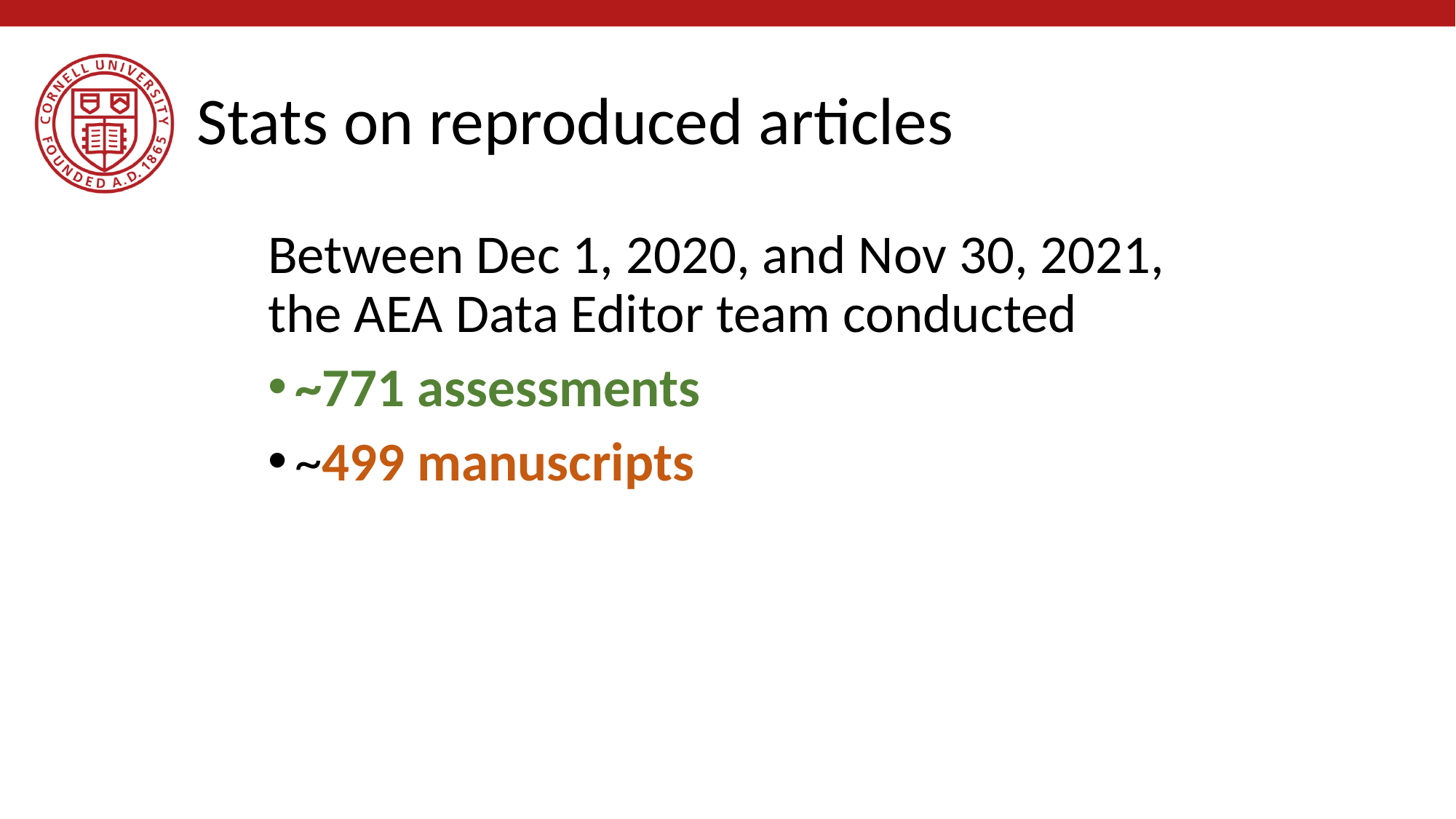

# Stats on reproduced articles
Between Dec 1, 2020, and Nov 30, 2021, the AEA Data Editor team conducted
~771 assessments
~499 manuscripts